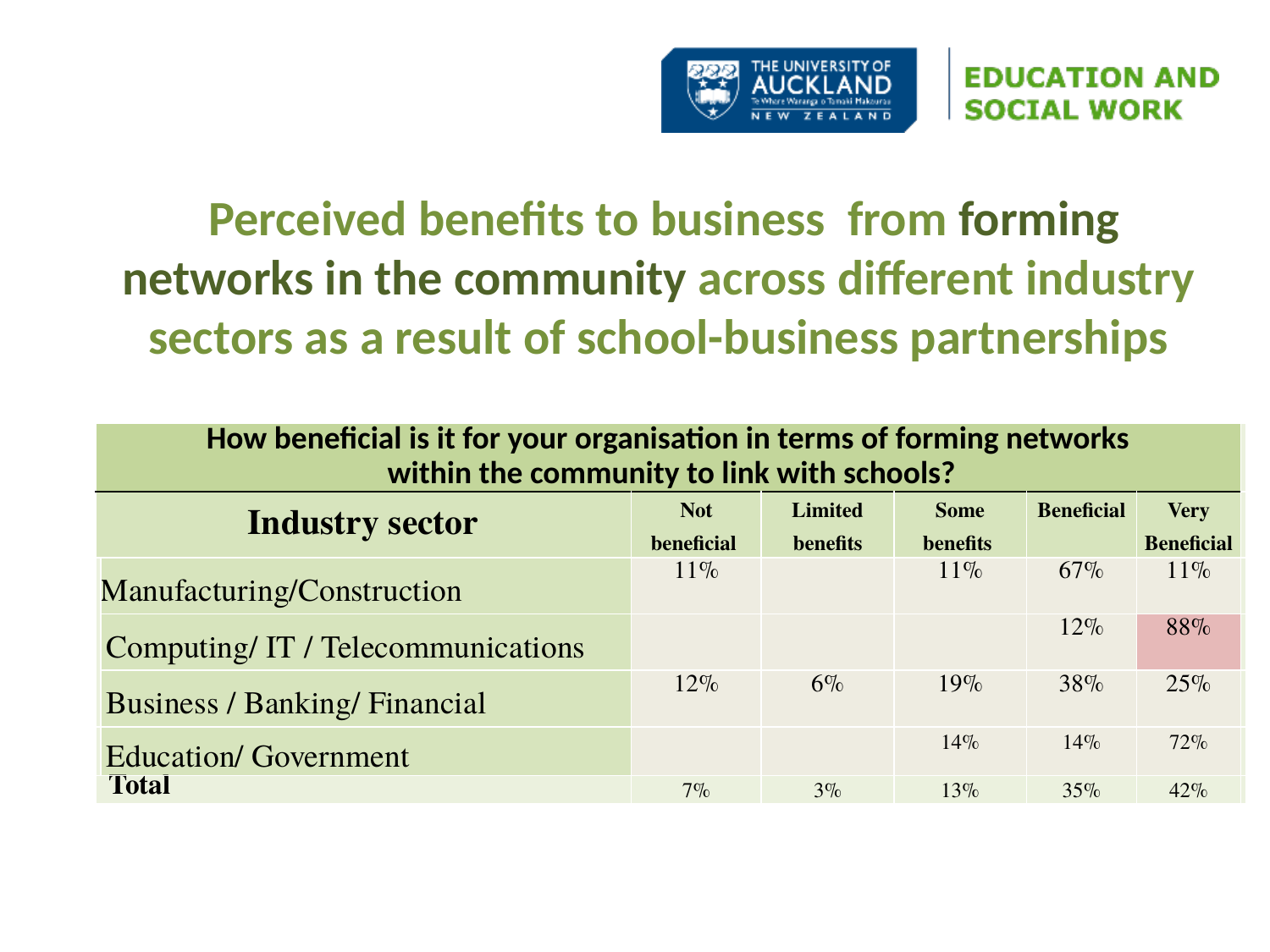

Perceived benefits to business  from forming networks in the community across different industry sectors as a result of school-business partnerships
| How beneficial is it for your organisation in terms of forming networks within the community to link with schools? |  |  |  |  |  |  |  |
| --- | --- | --- | --- | --- | --- | --- | --- |
| Industry sector |  | Not beneficial | Limited benefits | Some benefits | Beneficial | Very Beneficial |  |
|  | Manufacturing/Construction | 11% |  | 11% | 67% | 11% |  |
|  | Computing/ IT / Telecommunications |  |  |  | 12% | 88% |  |
|  | Business / Banking/ Financial | 12% | 6% | 19% | 38% | 25% |  |
|  | Education/ Government |  |  | 14% | 14% | 72% |  |
| Total |  | 7% | 3% | 13% | 35% | 42% |  |